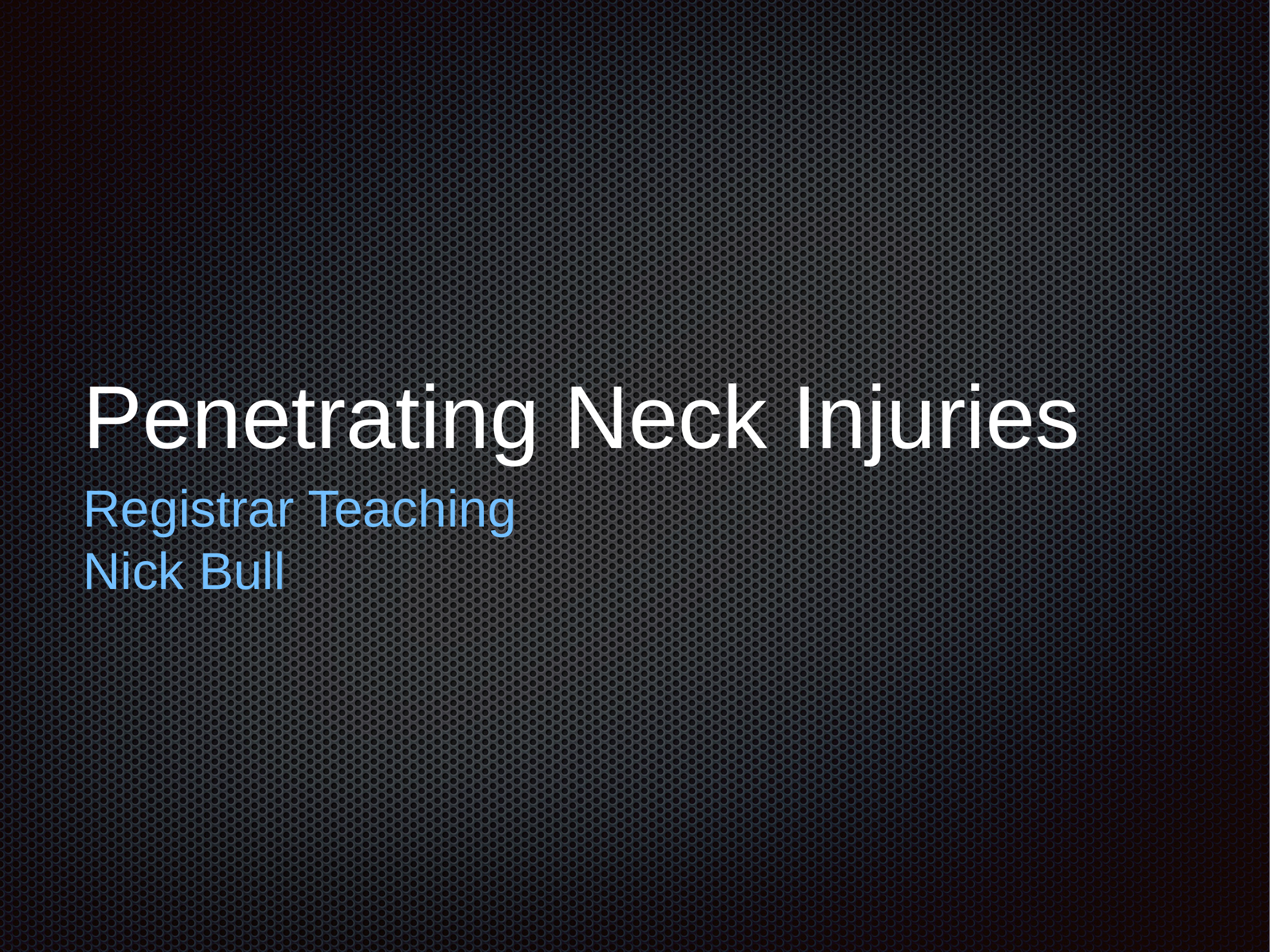

# Penetrating Neck Injuries
Registrar Teaching
Nick Bull